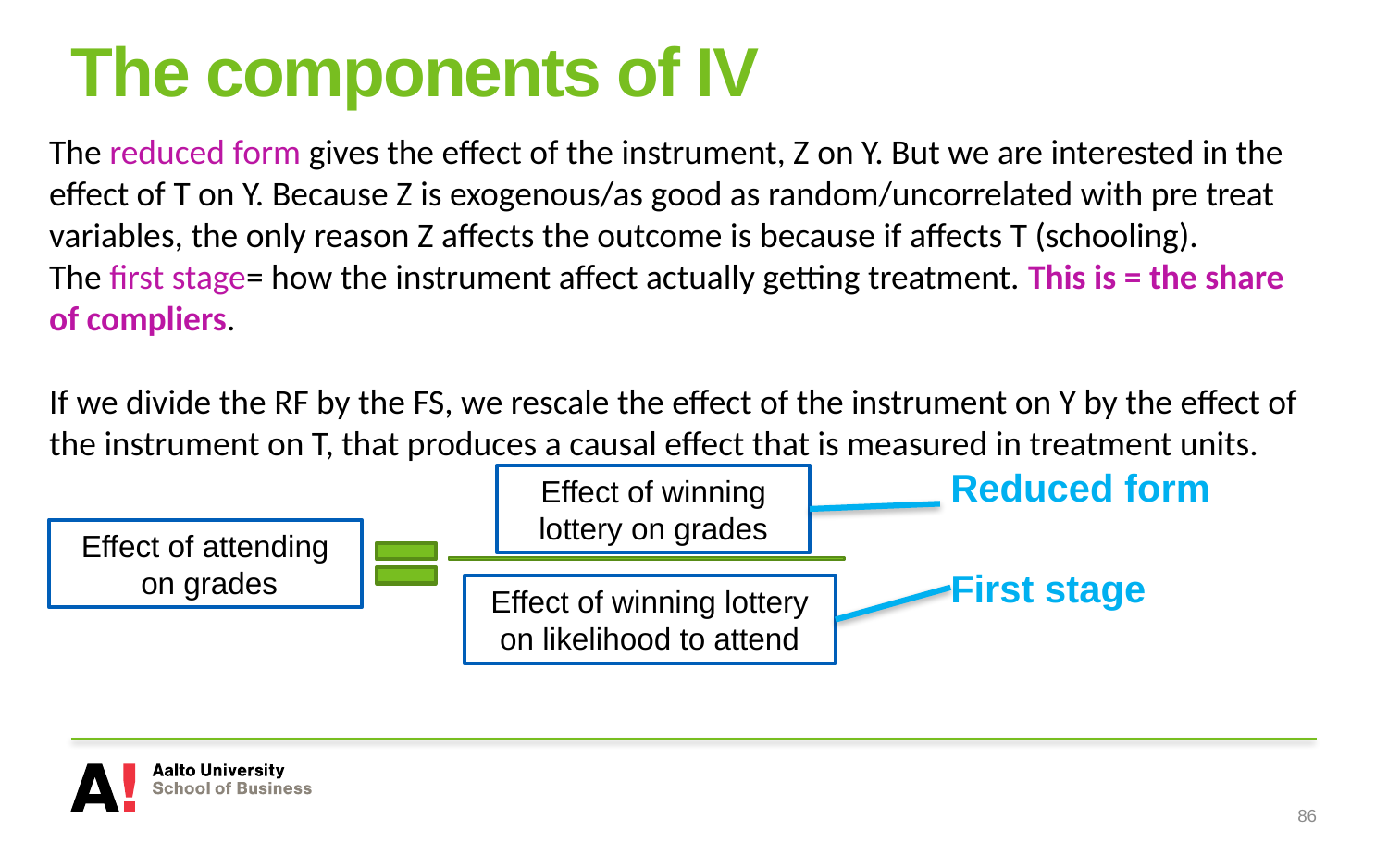

# The components of IV
The reduced form gives the effect of the instrument, Z on Y. But we are interested in the effect of T on Y. Because Z is exogenous/as good as random/uncorrelated with pre treat variables, the only reason Z affects the outcome is because if affects T (schooling).
The first stage= how the instrument affect actually getting treatment. This is = the share of compliers.
If we divide the RF by the FS, we rescale the effect of the instrument on Y by the effect of the instrument on T, that produces a causal effect that is measured in treatment units.

Reduced form
Effect of winning lottery on grades
Effect of attending on grades

First stage
Effect of winning lottery on likelihood to attend
86